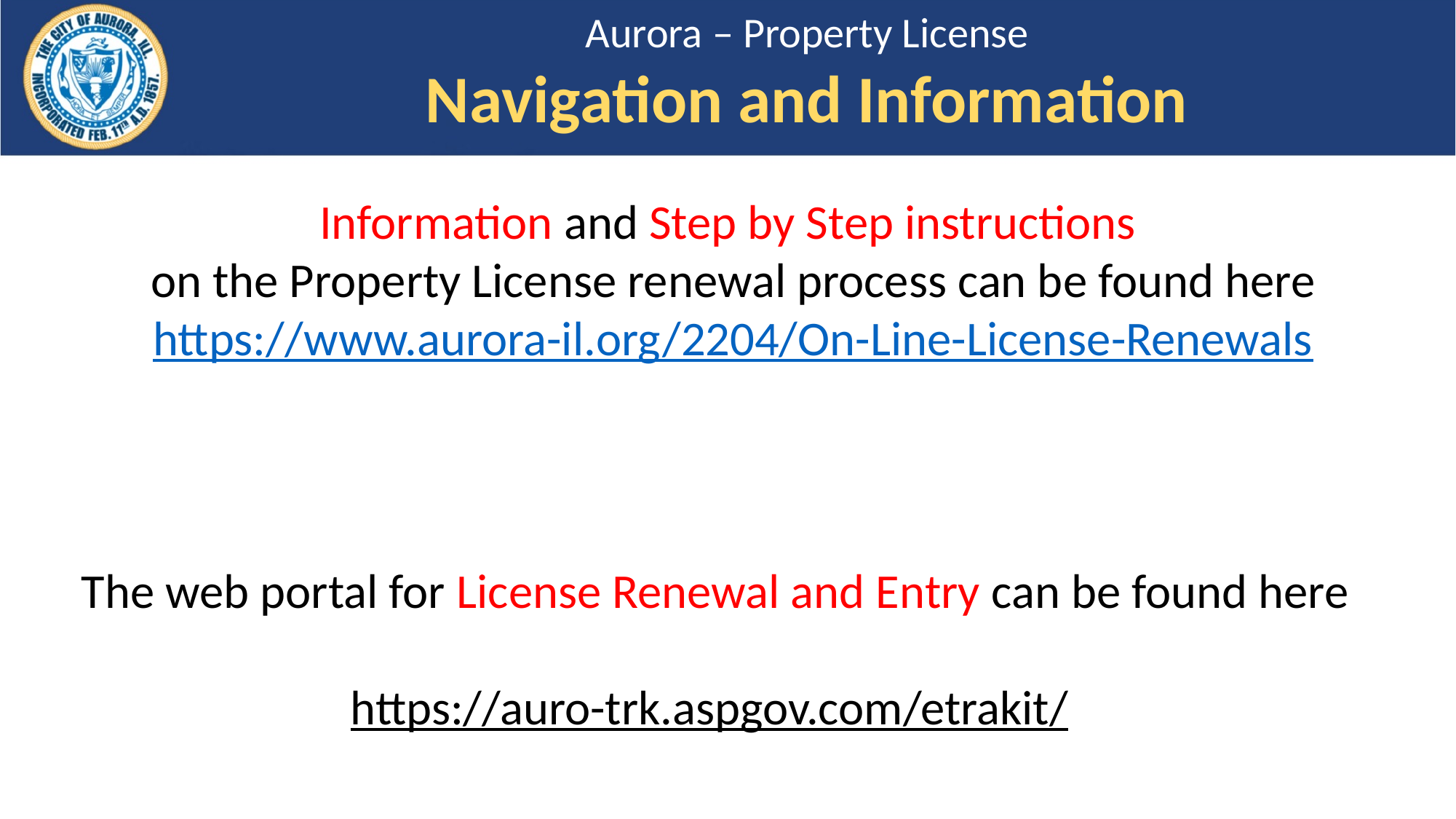

Aurora – Property License
Navigation and Information
Information and Step by Step instructions
on the Property License renewal process can be found here
https://www.aurora-il.org/2204/On-Line-License-Renewals

The web portal for License Renewal and Entry can be found here

https://auro-trk.aspgov.com/etrakit/